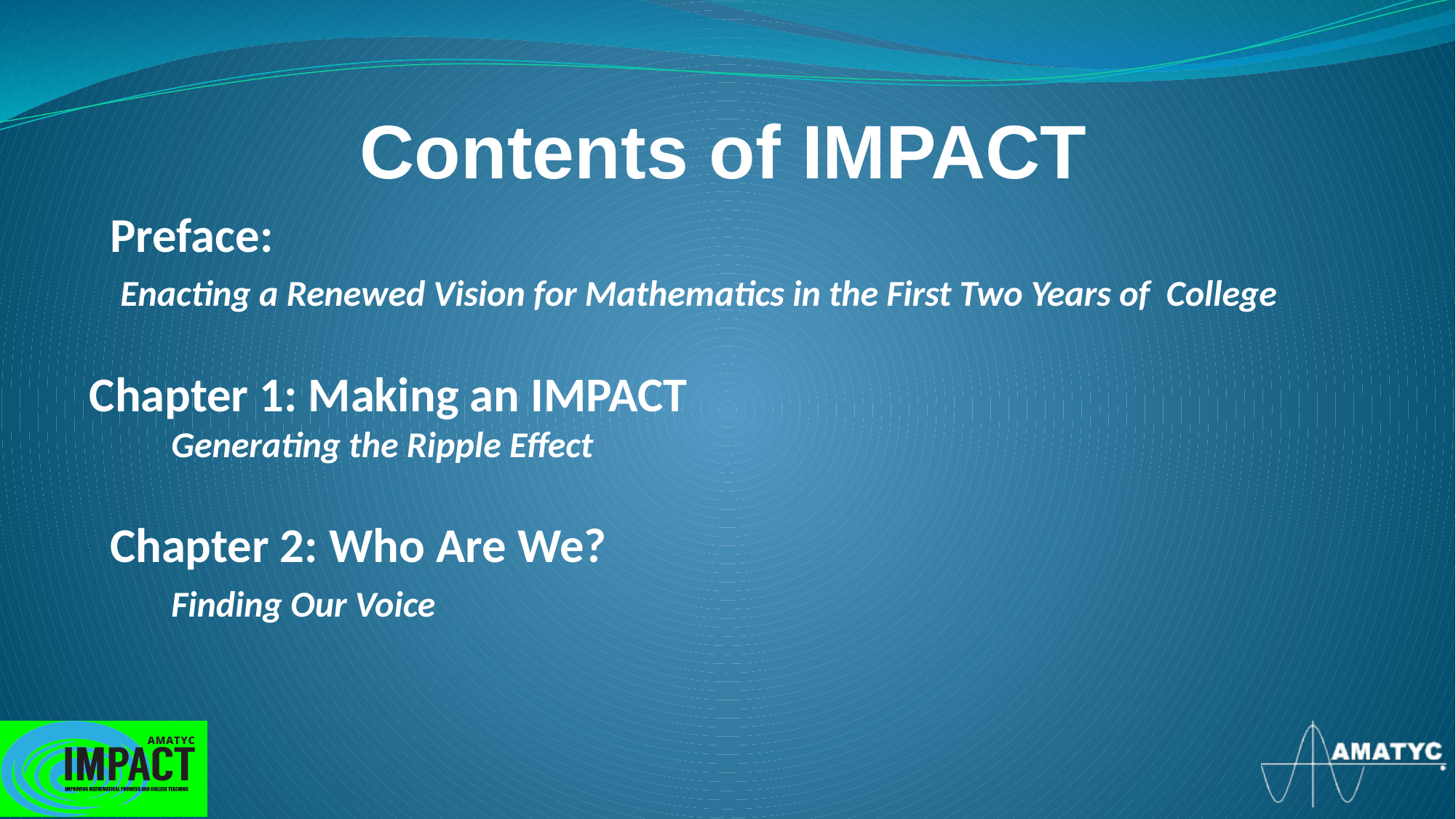

# Contents of IMPACT
Preface:
 Enacting a Renewed Vision for Mathematics in the First Two Years of  College

Chapter 1: Making an IMPACT
	Generating the Ripple Effect

Chapter 2: Who Are We?
	Finding Our Voice